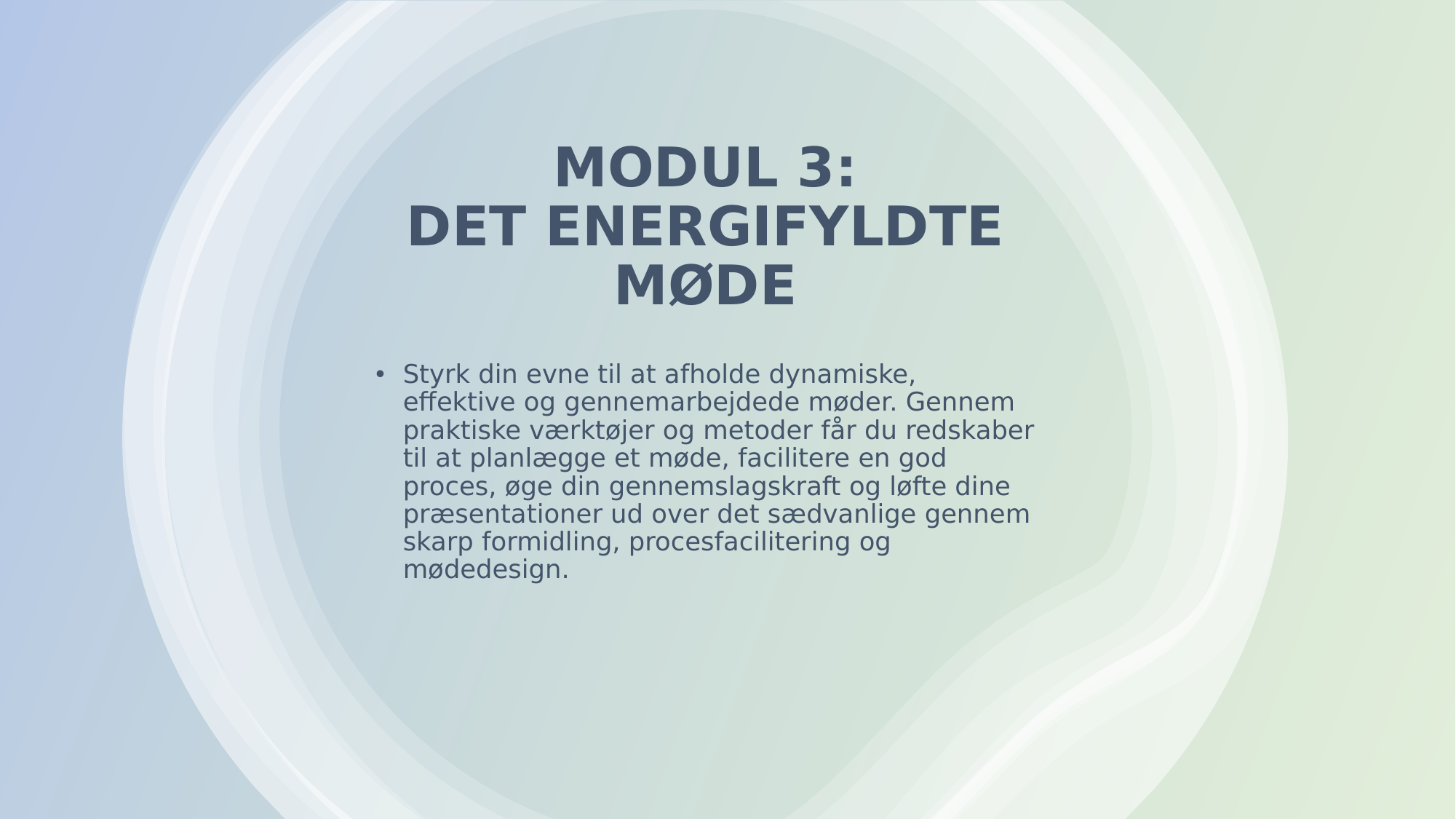

# MODUL 3: DET ENERGIFYLDTE MØDE
Styrk din evne til at afholde dynamiske, effektive og gennemarbejdede møder. Gennem praktiske værktøjer og metoder får du redskaber til at planlægge et møde, facilitere en god proces, øge din gennemslagskraft og løfte dine præsentationer ud over det sædvanlige gennem skarp formidling, procesfacilitering og mødedesign.